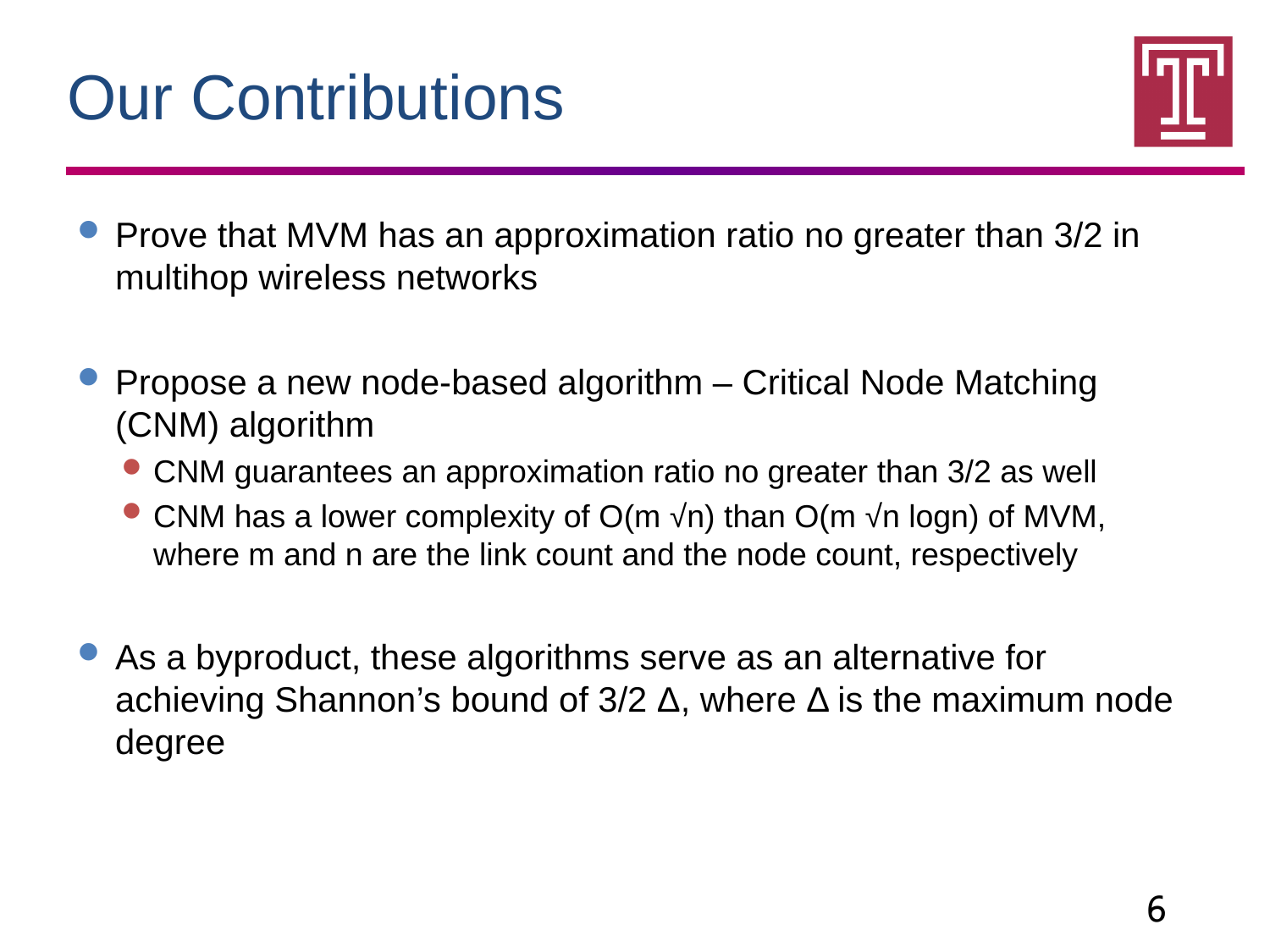

Our Contributions
Prove that MVM has an approximation ratio no greater than 3/2 in multihop wireless networks

Propose a new node-based algorithm – Critical Node Matching (CNM) algorithm
CNM guarantees an approximation ratio no greater than 3/2 as well
CNM has a lower complexity of O(m √n) than O(m √n logn) of MVM, where m and n are the link count and the node count, respectively

As a byproduct, these algorithms serve as an alternative for achieving Shannon’s bound of 3/2 Δ, where Δ is the maximum node degree
6